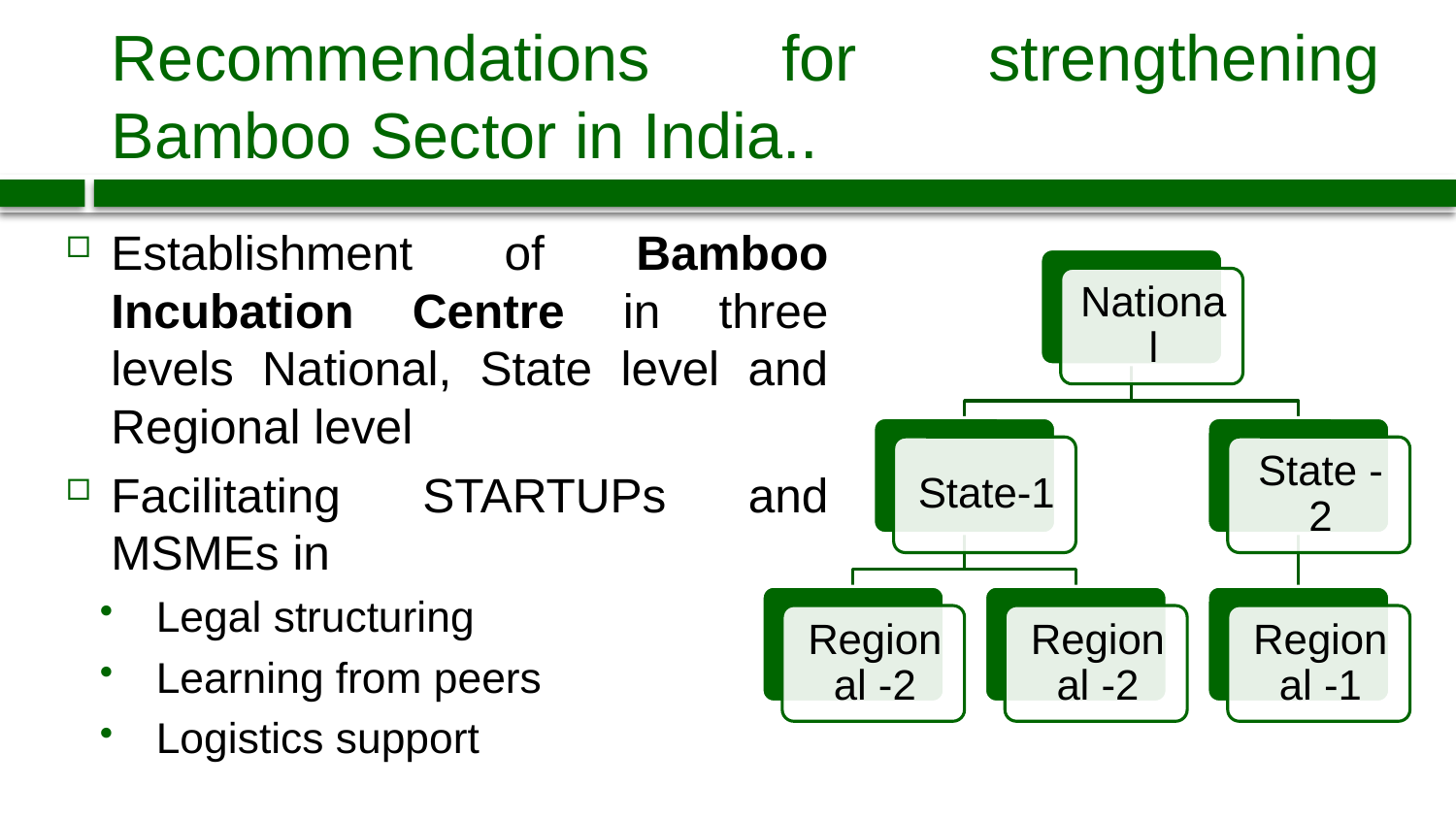

# Recommendations for strengthening Bamboo Sector in India..
Establishment of Bamboo Incubation Centre in three levels National, State level and Regional level
Facilitating STARTUPs and MSMEs in
Legal structuring
Learning from peers
Logistics support

National
State-1
Regional -2
Regional -2
State -2
Regional -1